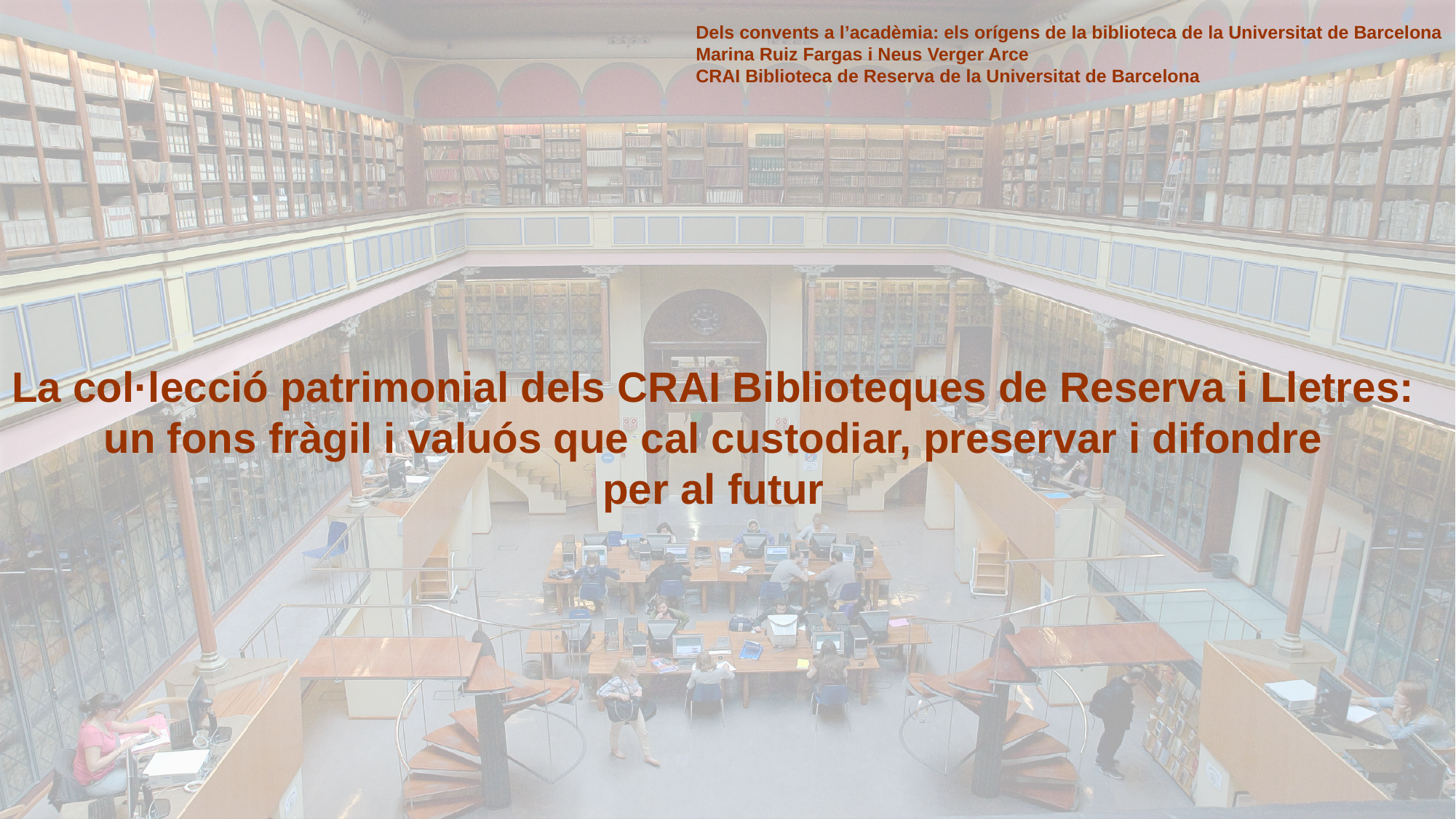

Dels convents a l’acadèmia: els orígens de la biblioteca de la Universitat de Barcelona
Marina Ruiz Fargas i Neus Verger Arce
CRAI Biblioteca de Reserva de la Universitat de Barcelona

La col·lecció patrimonial dels CRAI Biblioteques de Reserva i Lletres:
un fons fràgil i valuós que cal custodiar, preservar i difondre
per al futur